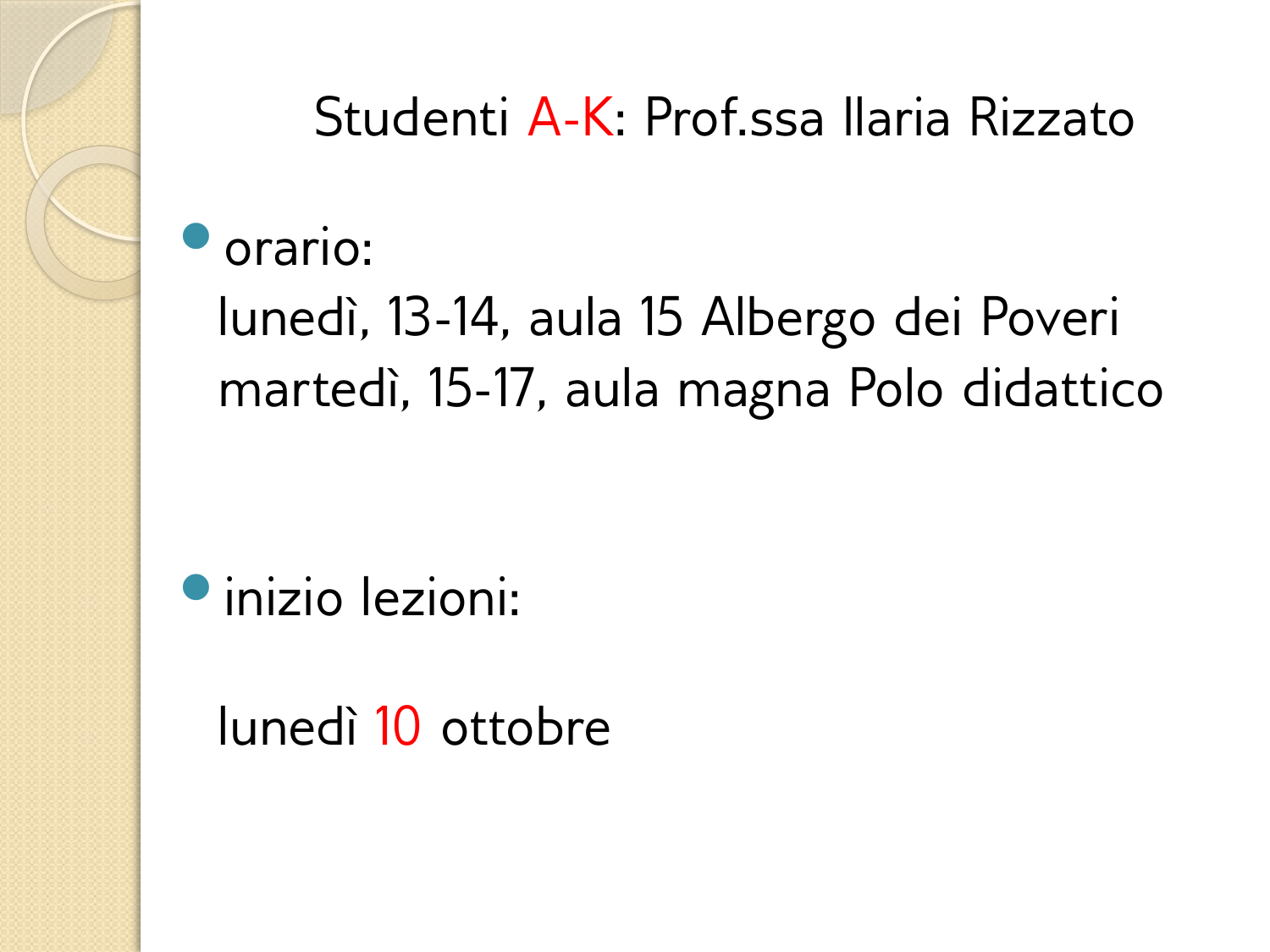

Studenti A-K: Prof.ssa Ilaria Rizzato

orario:
	lunedì, 13-14, aula 15 Albergo dei Poveri
	martedì, 15-17, aula magna Polo didattico

inizio lezioni:

	lunedì 10 ottobre